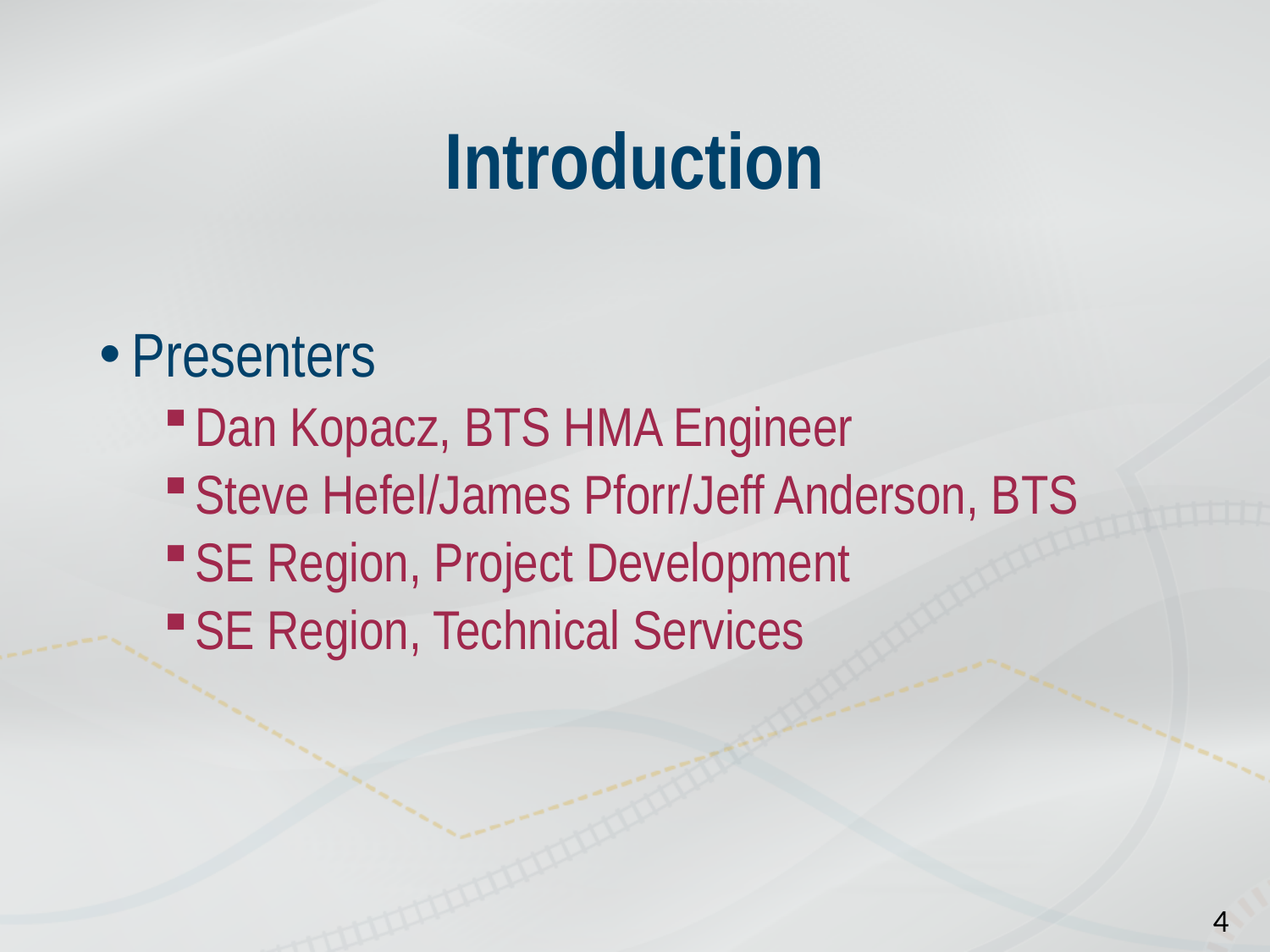

# Introduction
Presenters
Dan Kopacz, BTS HMA Engineer
Steve Hefel/James Pforr/Jeff Anderson, BTS
SE Region, Project Development
SE Region, Technical Services
4